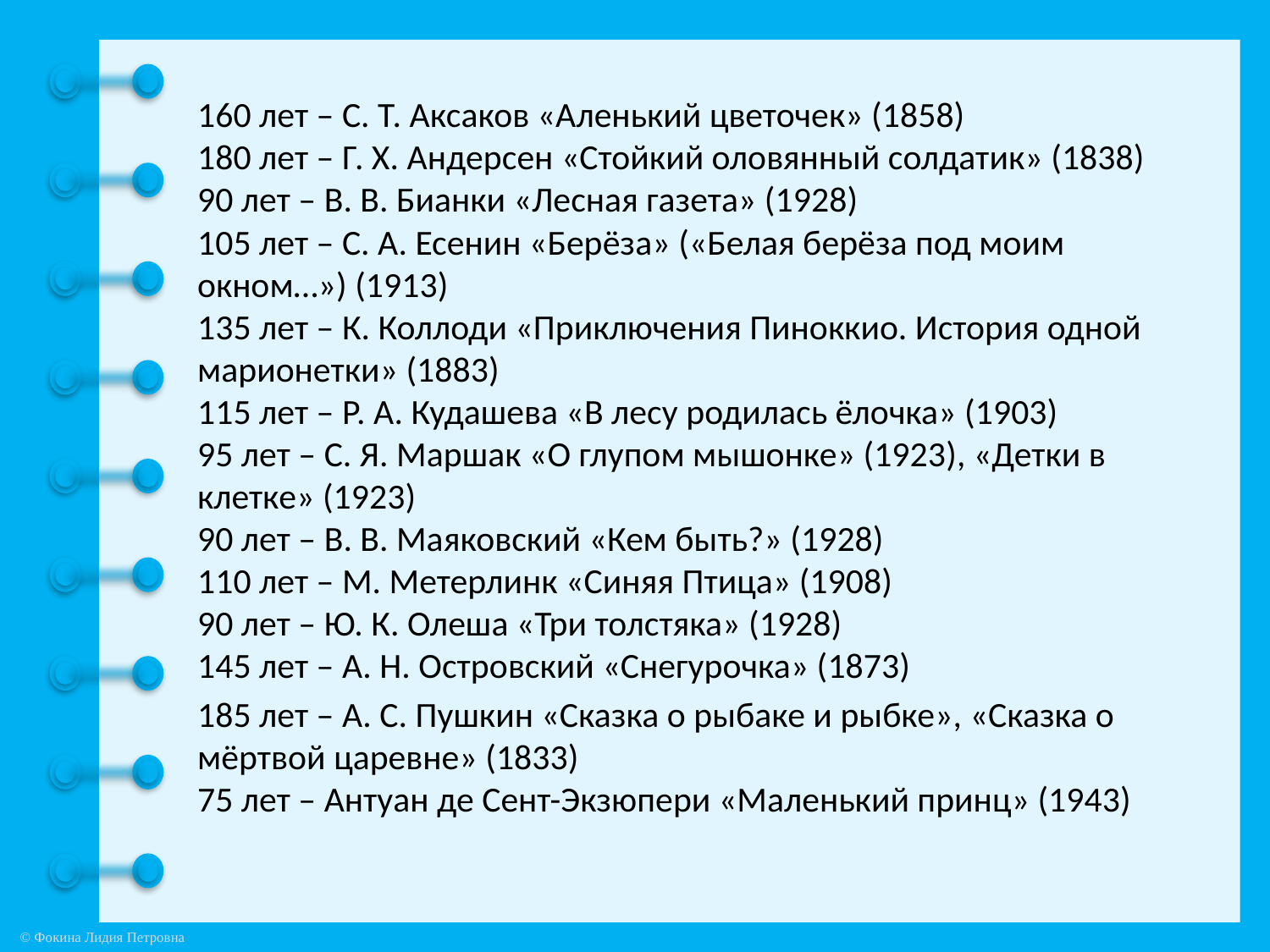

160 лет – С. Т. Аксаков «Аленький цветочек» (1858)
180 лет – Г. Х. Андерсен «Стойкий оловянный солдатик» (1838)
90 лет – В. В. Бианки «Лесная газета» (1928)
105 лет – С. А. Есенин «Берёза» («Белая берёза под моим окном…») (1913)
135 лет – К. Коллоди «Приключения Пиноккио. История одной марионетки» (1883)
115 лет – Р. А. Кудашева «В лесу родилась ёлочка» (1903)
95 лет – С. Я. Маршак «О глупом мышонке» (1923), «Детки в клетке» (1923)
90 лет – В. В. Маяковский «Кем быть?» (1928)
110 лет – М. Метерлинк «Синяя Птица» (1908)
90 лет – Ю. К. Олеша «Три толстяка» (1928)
145 лет – А. Н. Островский «Снегурочка» (1873)
185 лет – А. С. Пушкин «Сказка о рыбаке и рыбке», «Сказка о мёртвой царевне» (1833)
75 лет – Антуан де Сент-Экзюпери «Маленький принц» (1943)